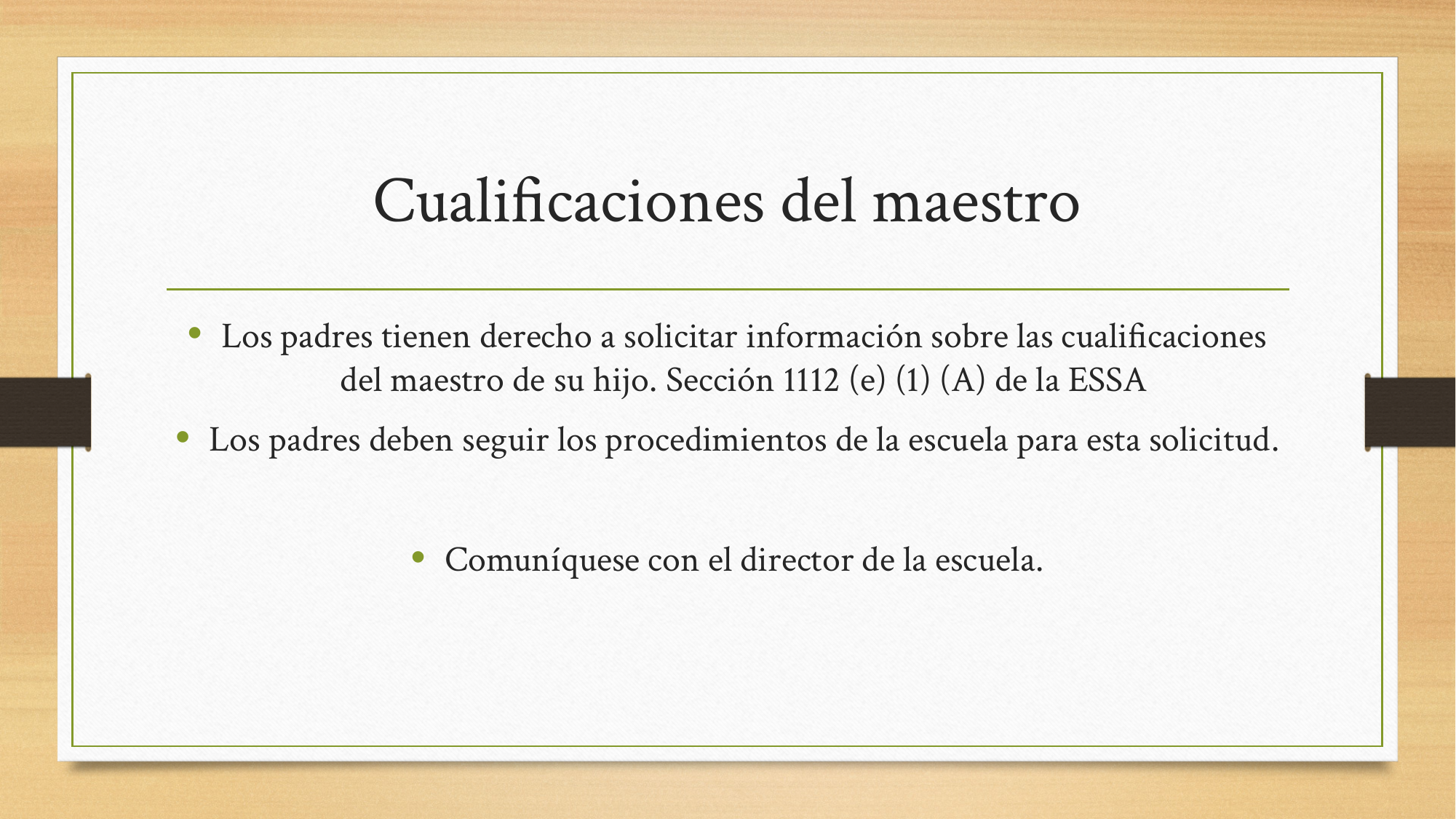

# Cualificaciones del maestro
Los padres tienen derecho a solicitar información sobre las cualificaciones del maestro de su hijo. Sección 1112 (e) (1) (A) de la ESSA
Los padres deben seguir los procedimientos de la escuela para esta solicitud.

Comuníquese con el director de la escuela.